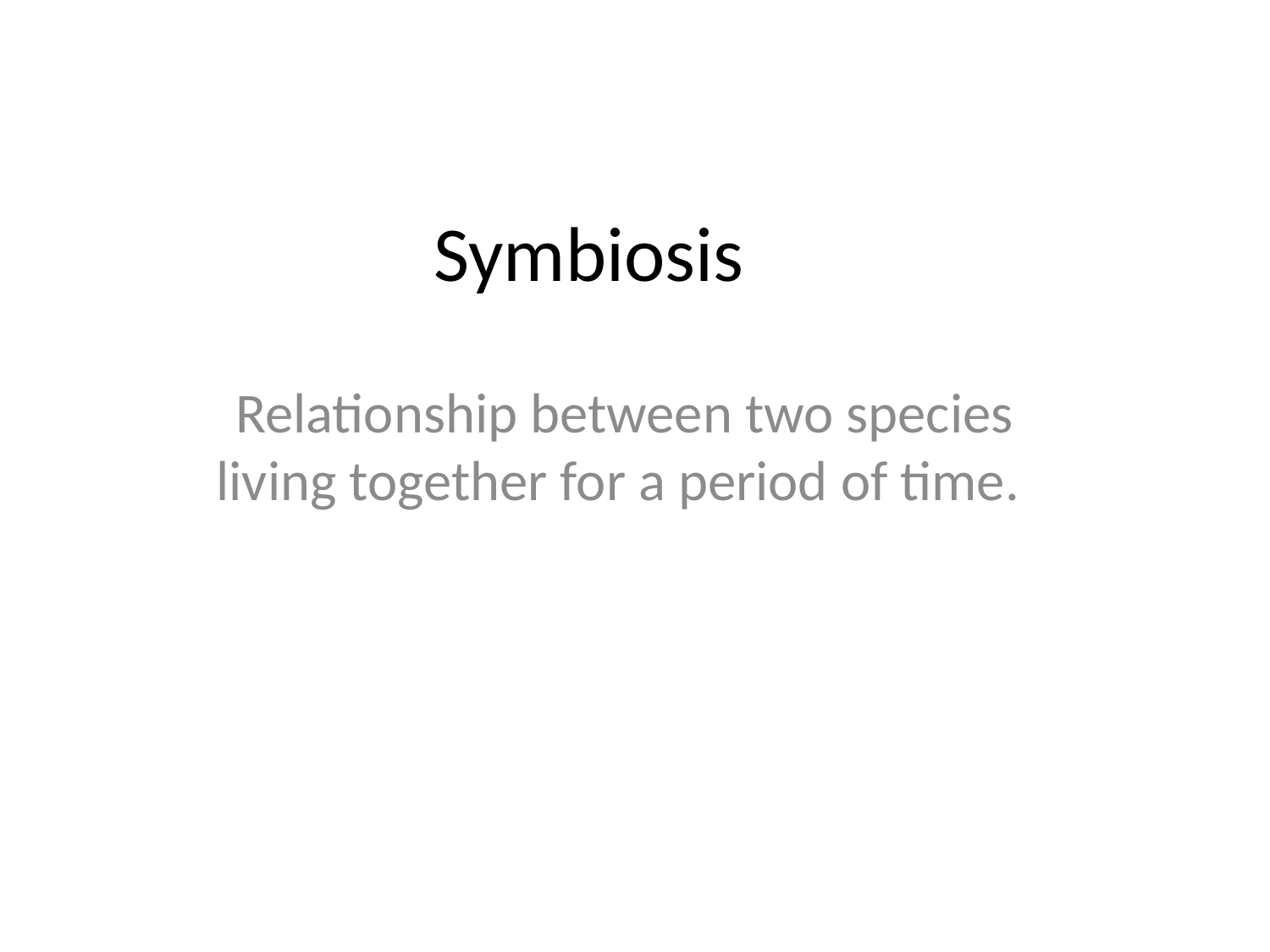

# Symbiosis
Relationship between two species living together for a period of time.